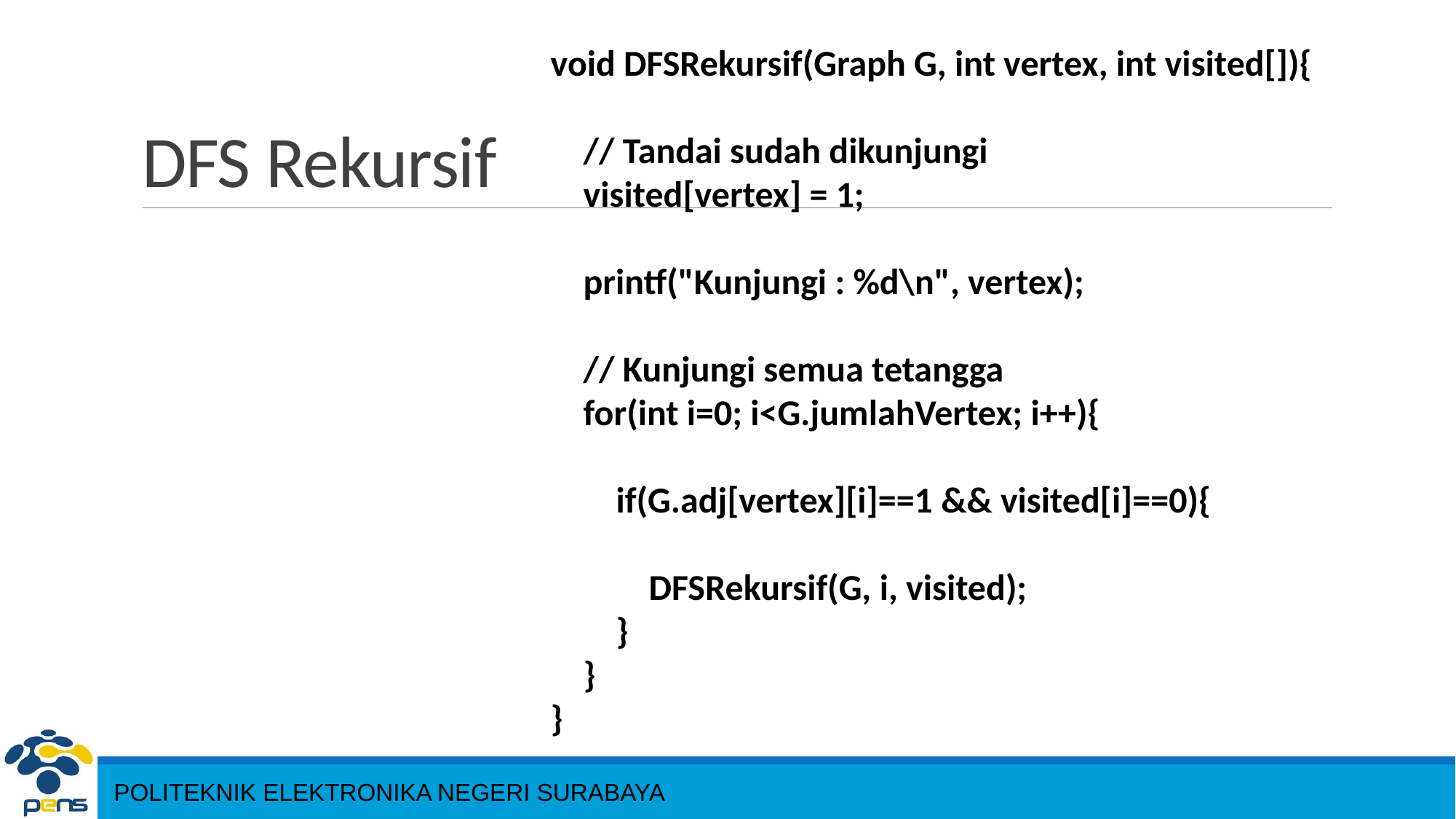

# DFS Rekursif
void DFSRekursif(Graph G, int vertex, int visited[]){

    // Tandai sudah dikunjungi
    visited[vertex] = 1;

    printf("Kunjungi : %d\n", vertex);

    // Kunjungi semua tetangga
    for(int i=0; i<G.jumlahVertex; i++){

        if(G.adj[vertex][i]==1 && visited[i]==0){

            DFSRekursif(G, i, visited);
        }
    }
}